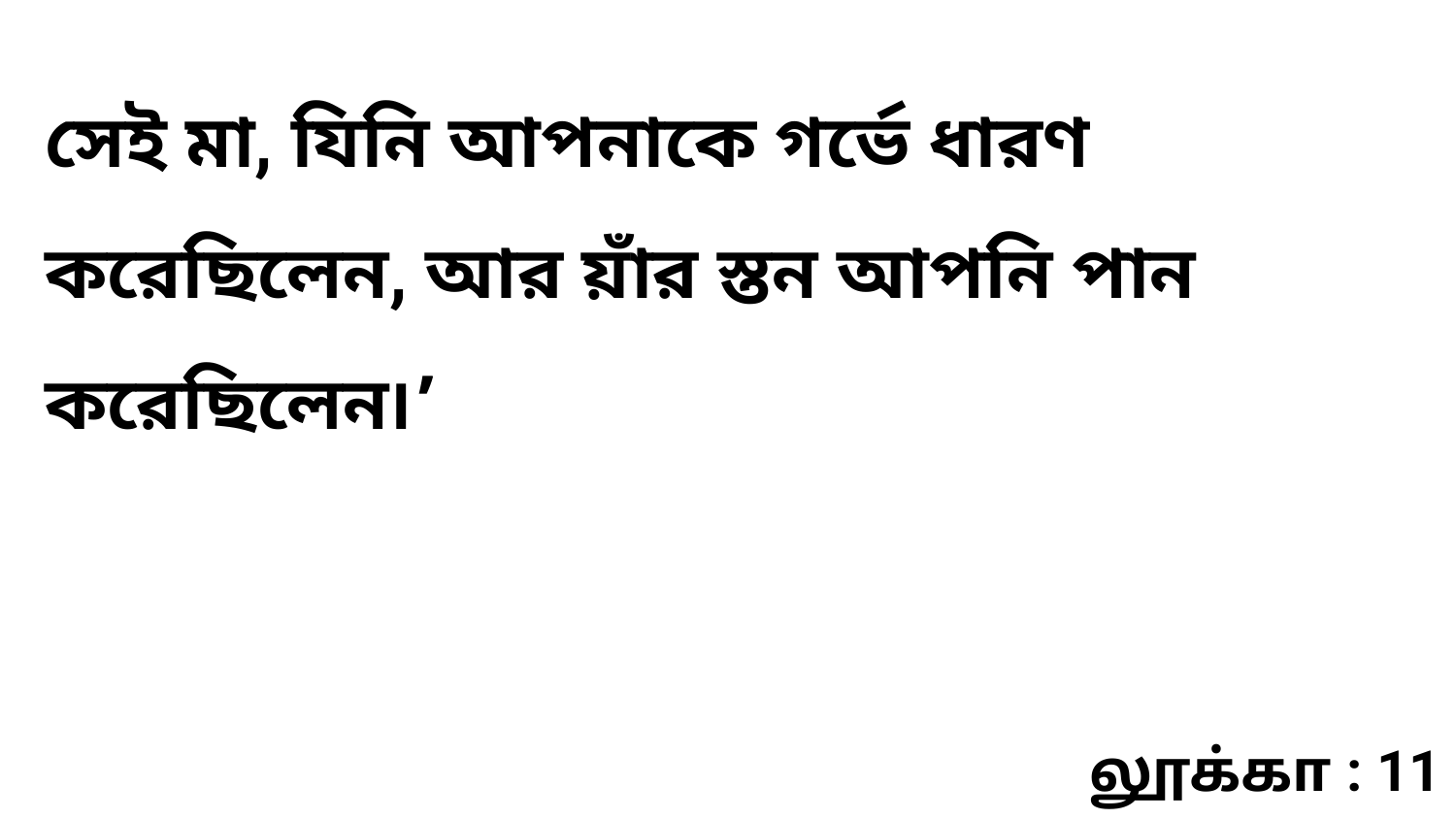

সেই মা, যিনি আপনাকে গর্ভে ধারণ করেছিলেন, আর য়াঁর স্তন আপনি পান করেছিলেন৷’
லூக்கா : 11